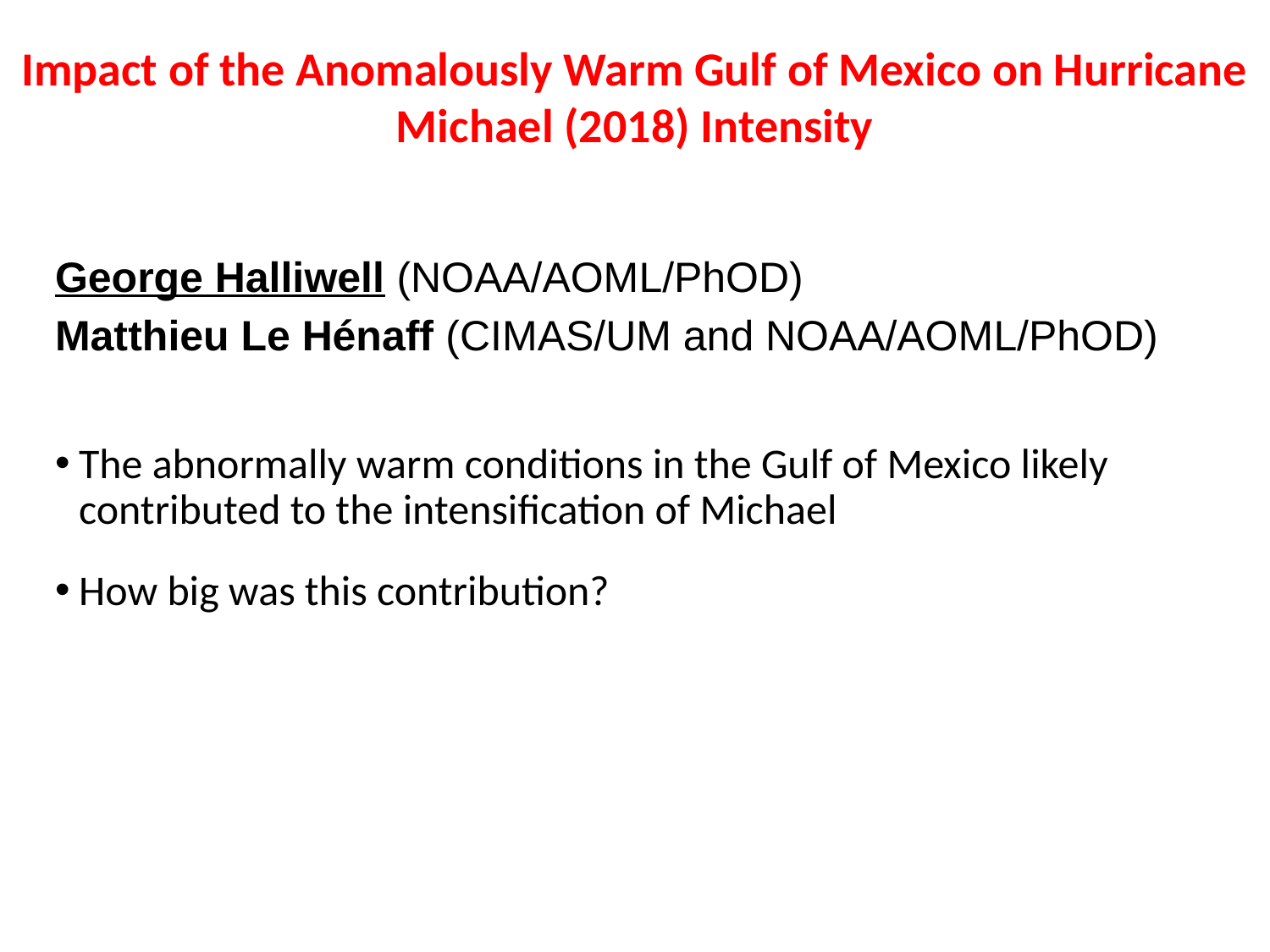

# Impact of the Anomalously Warm Gulf of Mexico on Hurricane Michael (2018) Intensity
George Halliwell (NOAA/AOML/PhOD)
Matthieu Le Hénaff (CIMAS/UM and NOAA/AOML/PhOD)

The abnormally warm conditions in the Gulf of Mexico likely contributed to the intensification of Michael

How big was this contribution?